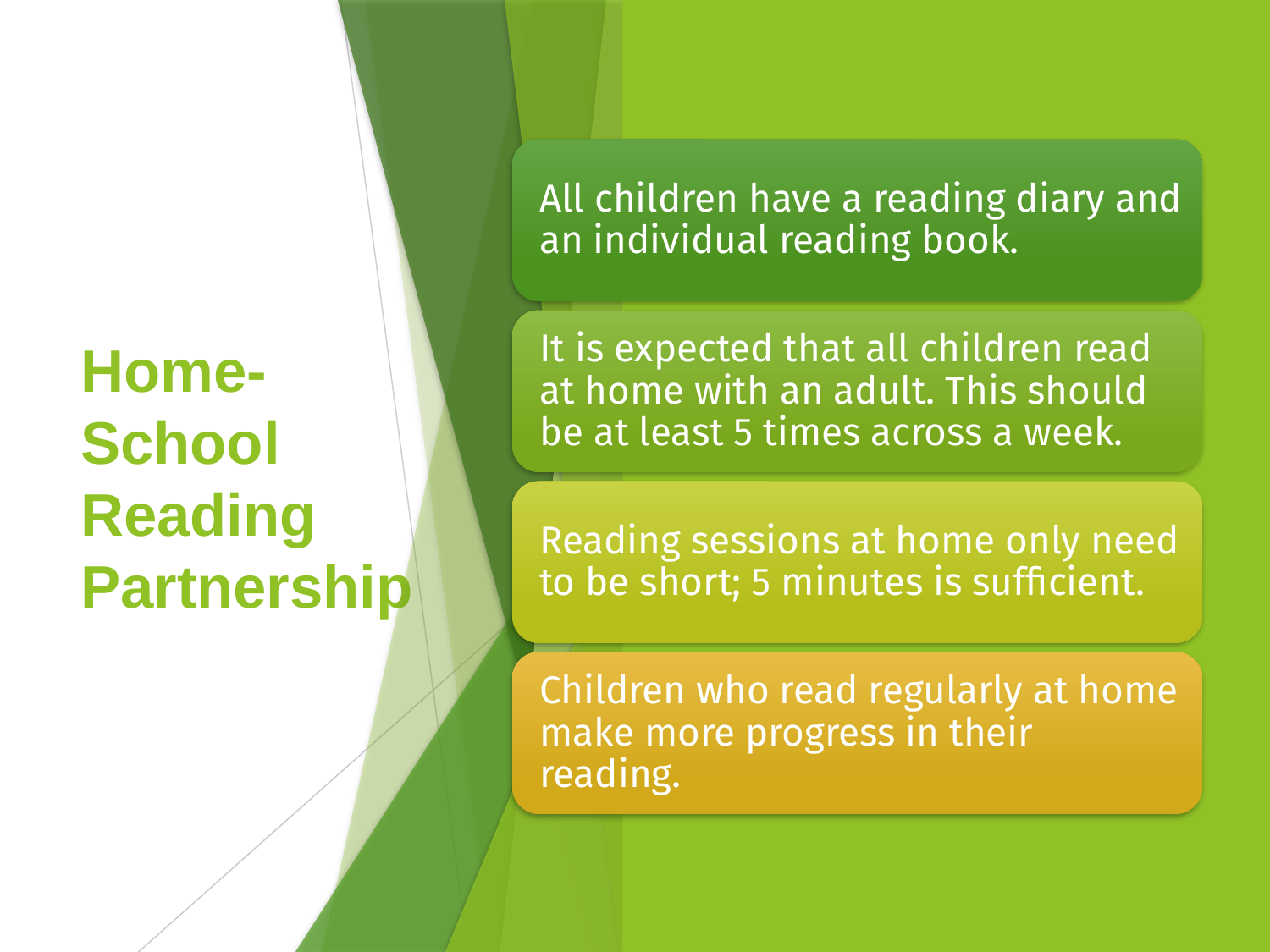

All children have a reading diary and an individual reading book.
It is expected that all children read at home with an adult. This should be at least 5 times across a week.
Reading sessions at home only need to be short; 5 minutes is sufficient.
Children who read regularly at home make more progress in their reading.
# Home-School Reading Partnership